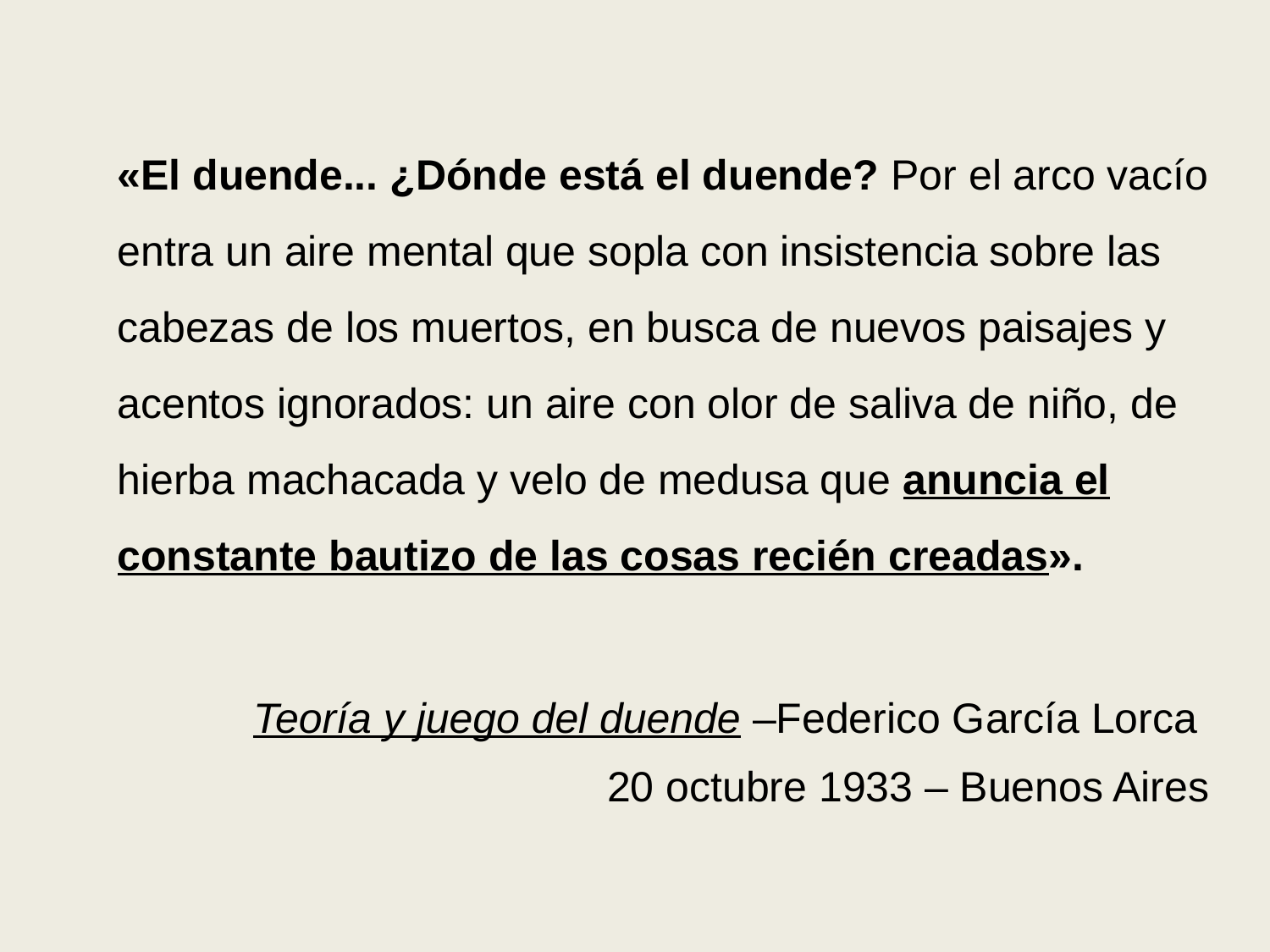

«El duende... ¿Dónde está el duende? Por el arco vacío entra un aire mental que sopla con insistencia sobre las cabezas de los muertos, en busca de nuevos paisajes y acentos ignorados: un aire con olor de saliva de niño, de hierba machacada y velo de medusa que anuncia el constante bautizo de las cosas recién creadas».

Teoría y juego del duende –Federico García Lorca
20 octubre 1933 – Buenos Aires